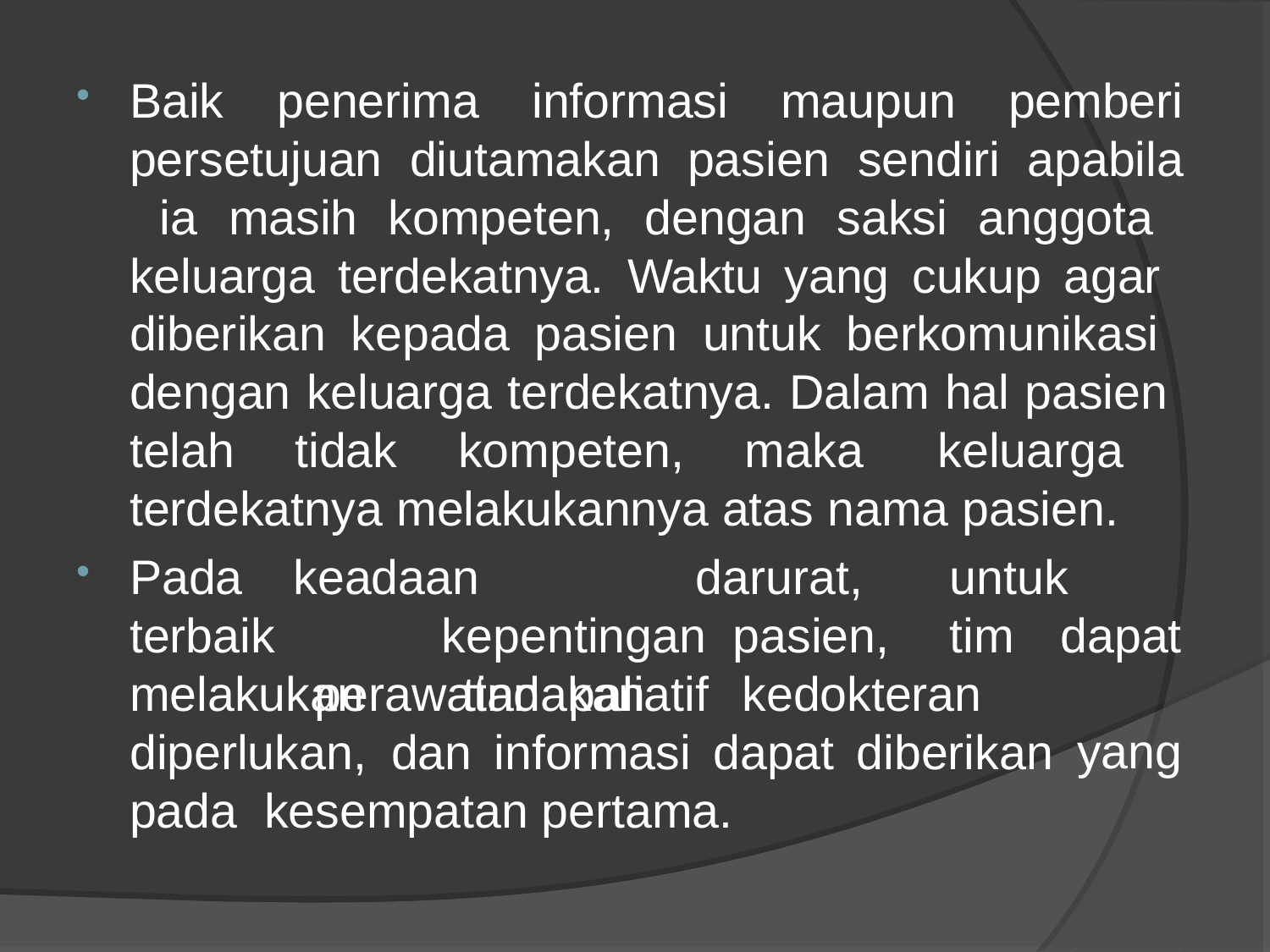

•
# Baik	penerima	informasi	maupun	pemberi
persetujuan diutamakan pasien sendiri apabila  ia masih kompeten, dengan saksi anggota  keluarga terdekatnya. Waktu yang cukup agar  diberikan kepada pasien untuk berkomunikasi  dengan keluarga terdekatnya. Dalam hal pasien  telah tidak kompeten, maka keluarga  terdekatnya melakukannya atas nama pasien.
•
Pada  terbaik
keadaan		darurat,	untuk		kepentingan  pasien,	tim	perawatan	paliatif
dapat  yang
melakukan	tindakan	kedokteran
diperlukan,	dan	informasi	dapat	diberikan	pada  kesempatan pertama.